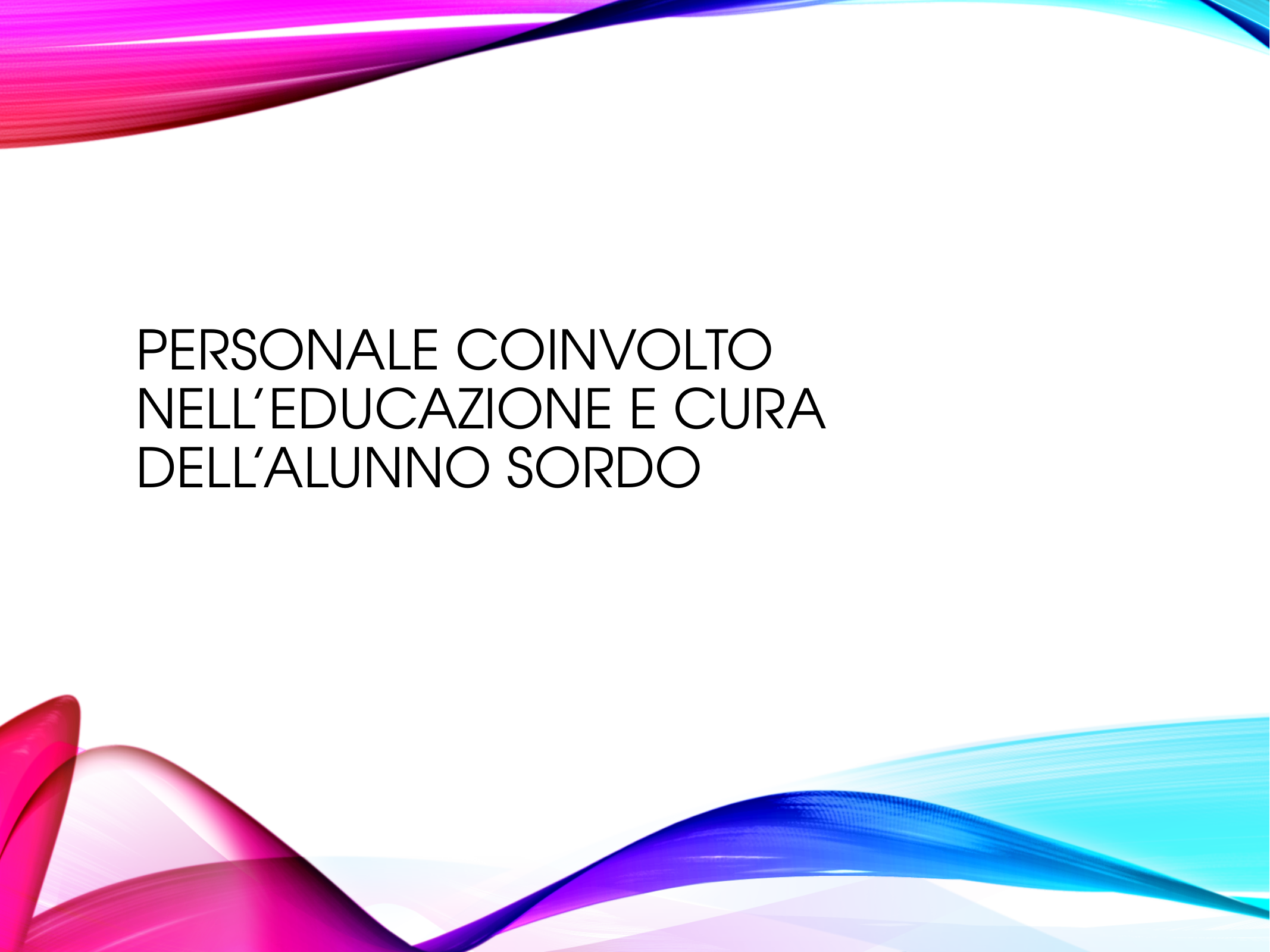

# Personale coinvolto nell’educazione e cura dell’alunno sordo